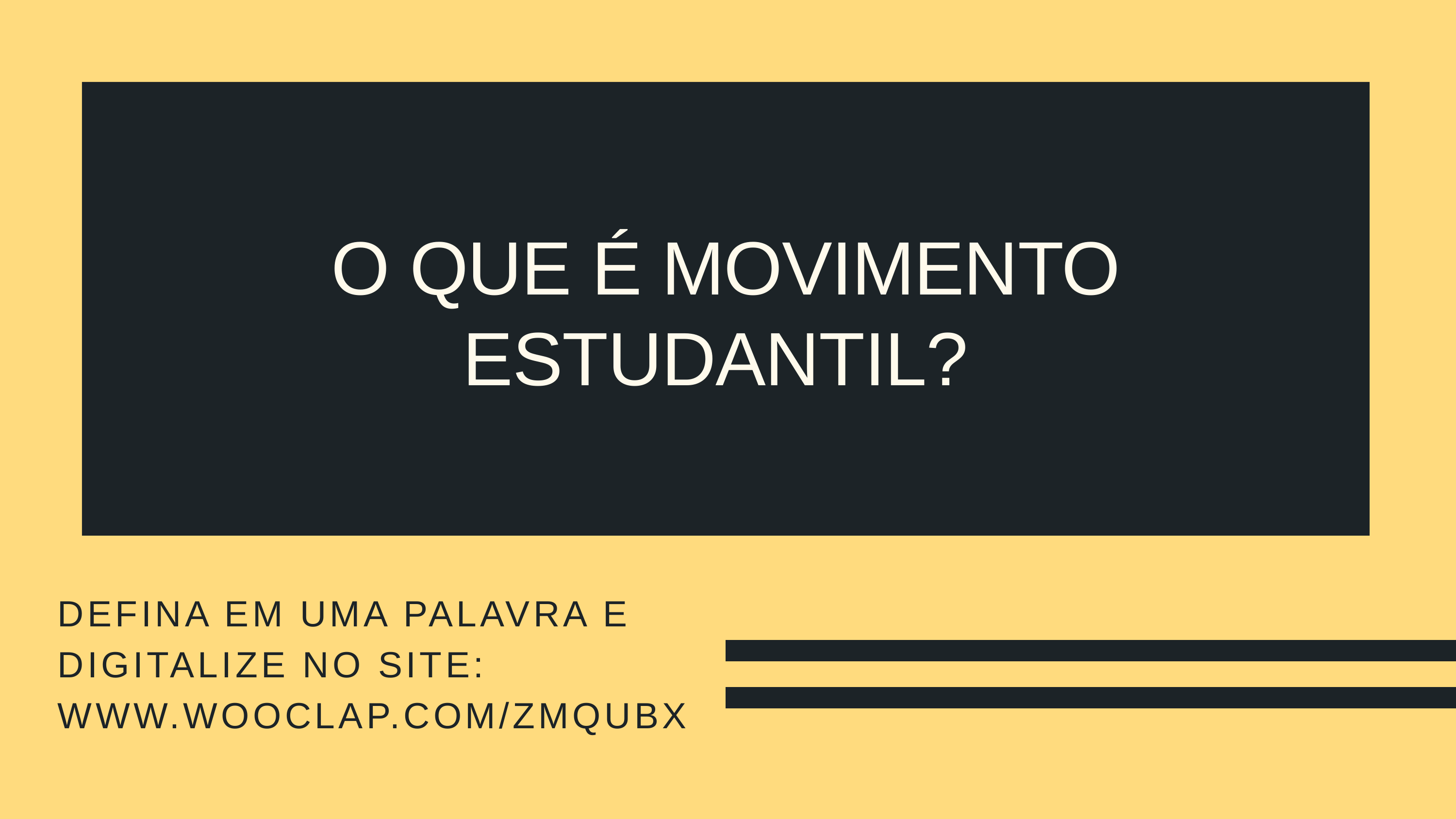

O QUE É MOVIMENTO ESTUDANTIL?
DEFINA EM UMA PALAVRA E DIGITALIZE NO SITE:
WWW.WOOCLAP.COM/ZMQUBX